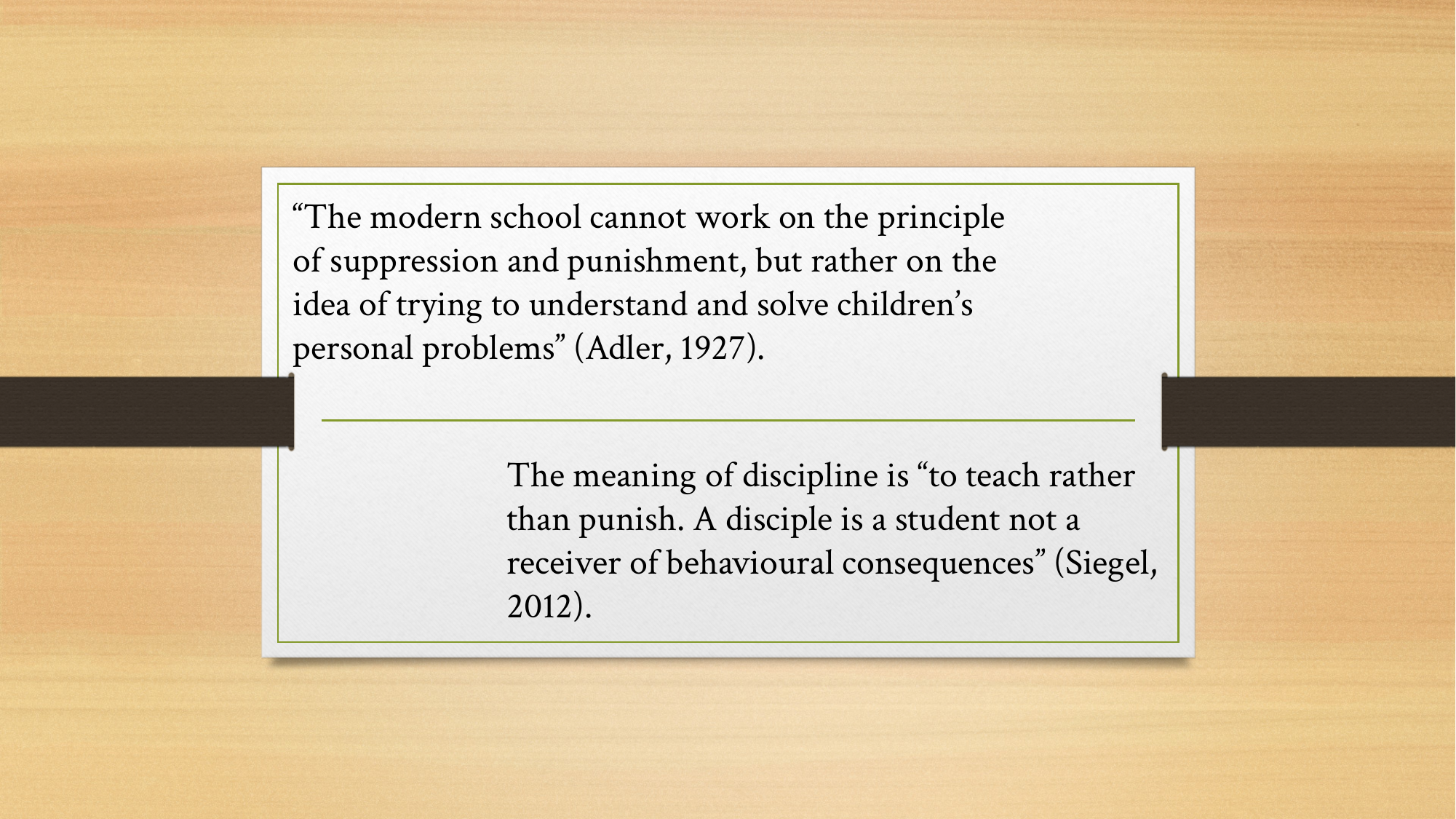

#
“The modern school cannot work on the principle of suppression and punishment, but rather on the idea of trying to understand and solve children’s personal problems” (Adler, 1927).
The meaning of discipline is “to teach rather than punish. A disciple is a student not a receiver of behavioural consequences” (Siegel, 2012).